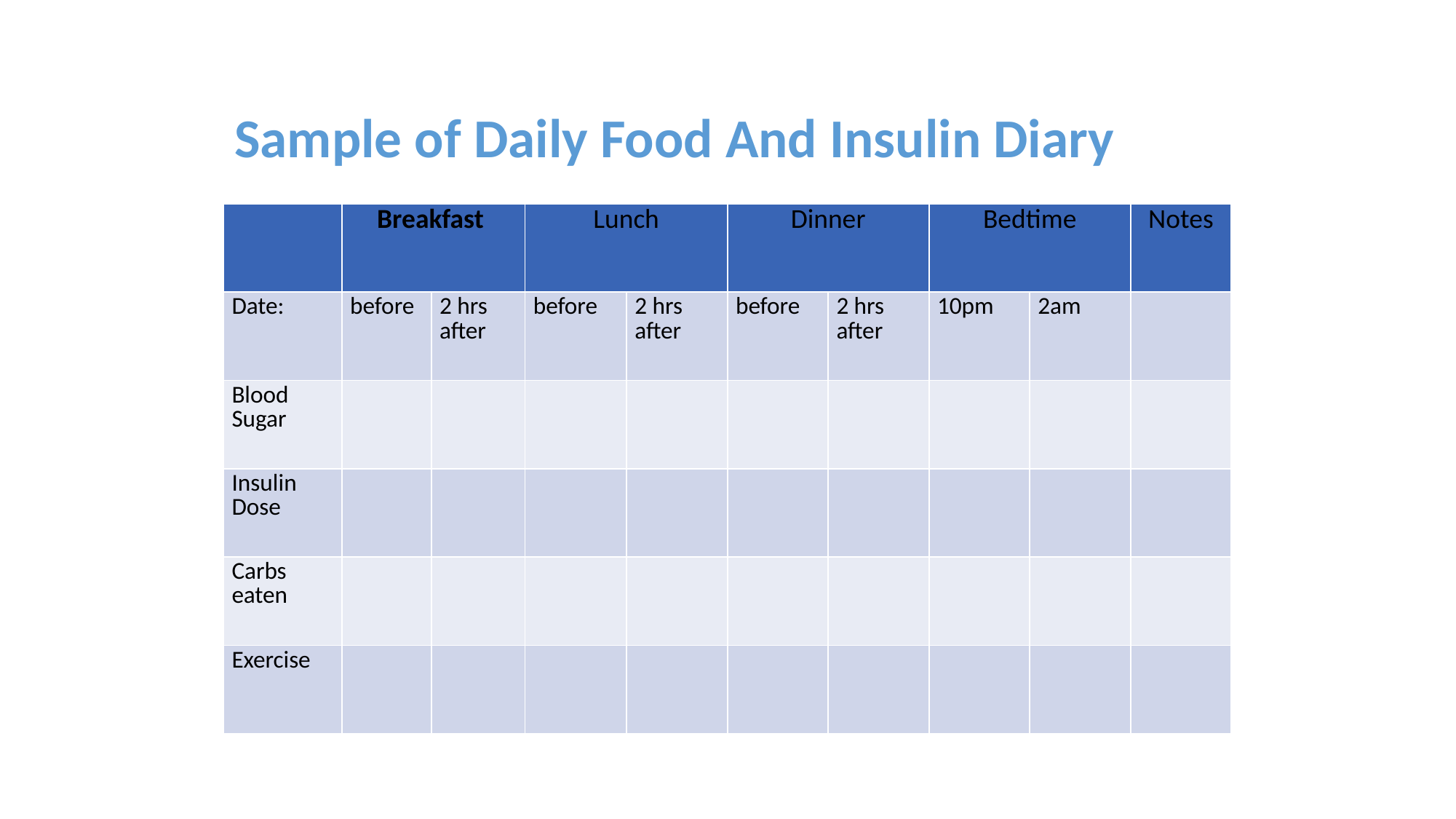

# Sample of Daily Food And Insulin Diary
|  | Breakfast |  | Lunch |  | Dinner |  | Bedtime |  | Notes |
| --- | --- | --- | --- | --- | --- | --- | --- | --- | --- |
| Date: | before | 2 hrs after | before | 2 hrs after | before | 2 hrs after | 10pm | 2am |  |
| Blood Sugar |  |  |  |  |  |  |  |  |  |
| Insulin Dose |  |  |  |  |  |  |  |  |  |
| Carbs eaten |  |  |  |  |  |  |  |  |  |
| Exercise |  |  |  |  |  |  |  |  |  |